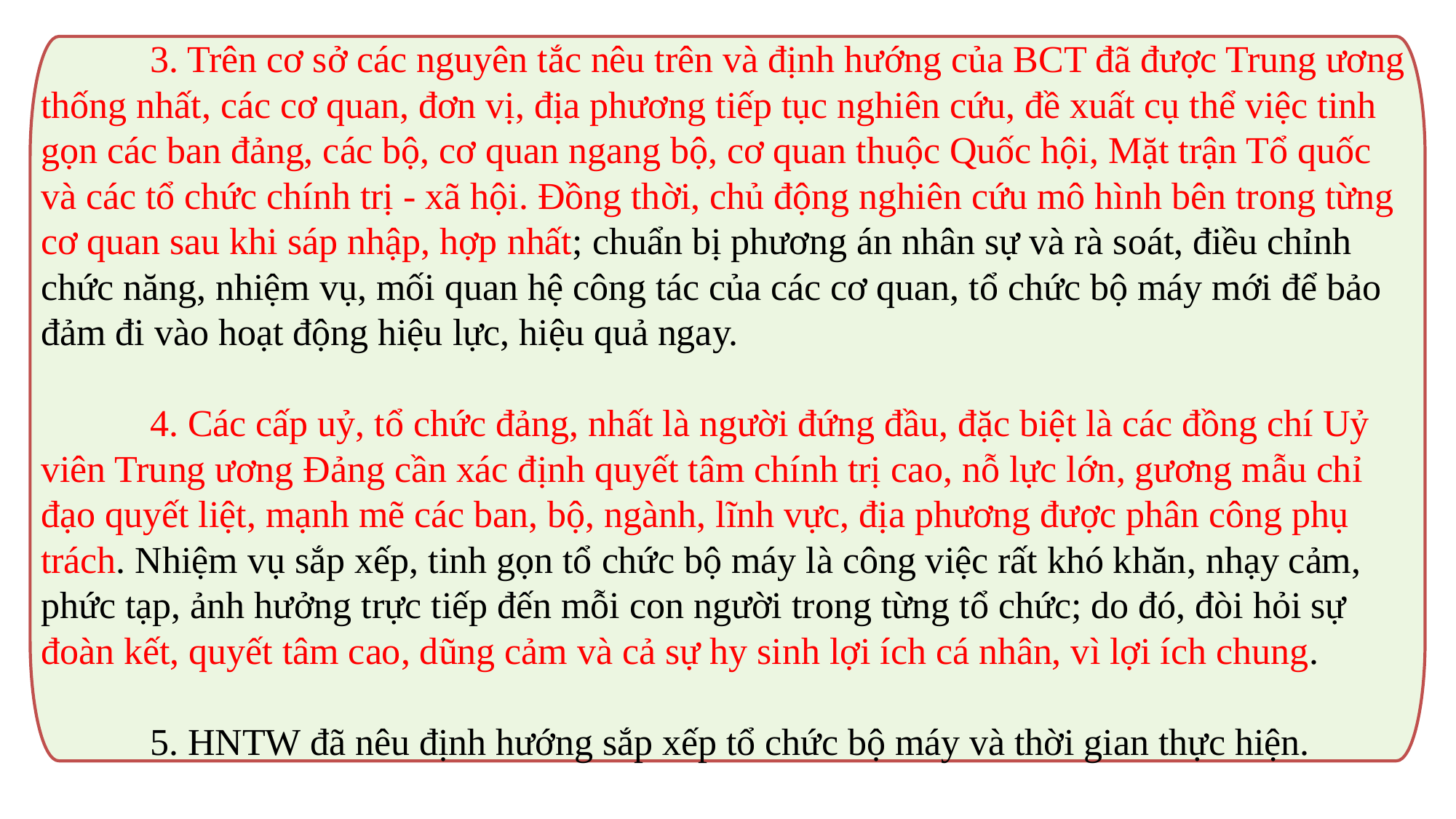

3. Trên cơ sở các nguyên tắc nêu trên và định hướng của BCT đã được Trung ương thống nhất, các cơ quan, đơn vị, địa phương tiếp tục nghiên cứu, đề xuất cụ thể việc tinh gọn các ban đảng, các bộ, cơ quan ngang bộ, cơ quan thuộc Quốc hội, Mặt trận Tổ quốc và các tổ chức chính trị - xã hội. Đồng thời, chủ động nghiên cứu mô hình bên trong từng cơ quan sau khi sáp nhập, hợp nhất; chuẩn bị phương án nhân sự và rà soát, điều chỉnh chức năng, nhiệm vụ, mối quan hệ công tác của các cơ quan, tổ chức bộ máy mới để bảo đảm đi vào hoạt động hiệu lực, hiệu quả ngay.

	4. Các cấp uỷ, tổ chức đảng, nhất là người đứng đầu, đặc biệt là các đồng chí Uỷ viên Trung ương Đảng cần xác định quyết tâm chính trị cao, nỗ lực lớn, gương mẫu chỉ đạo quyết liệt, mạnh mẽ các ban, bộ, ngành, lĩnh vực, địa phương được phân công phụ trách. Nhiệm vụ sắp xếp, tinh gọn tổ chức bộ máy là công việc rất khó khăn, nhạy cảm, phức tạp, ảnh hưởng trực tiếp đến mỗi con người trong từng tổ chức; do đó, đòi hỏi sự đoàn kết, quyết tâm cao, dũng cảm và cả sự hy sinh lợi ích cá nhân, vì lợi ích chung.

	5. HNTW đã nêu định hướng sắp xếp tổ chức bộ máy và thời gian thực hiện.